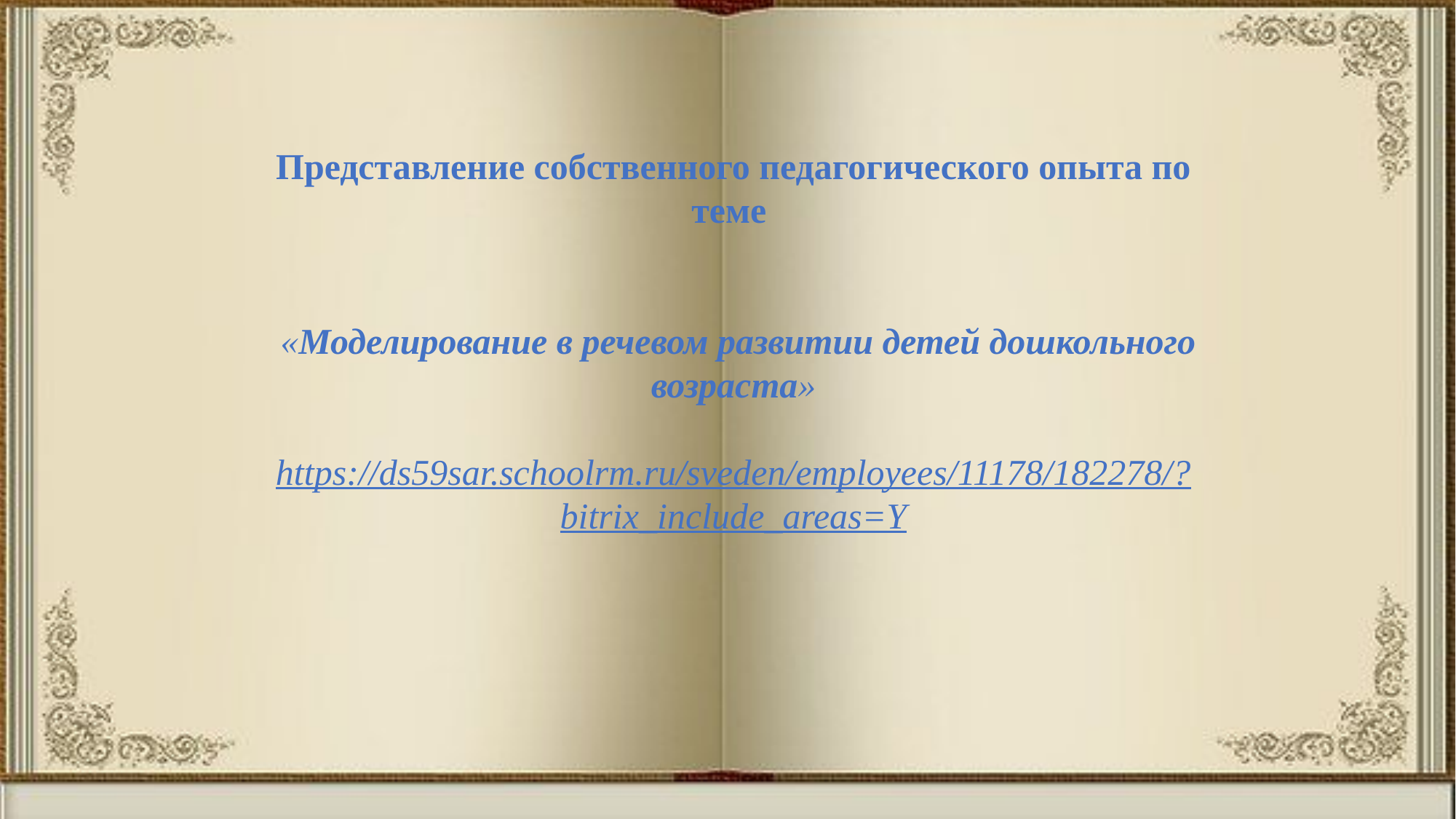

Представление собственного педагогического опыта по теме
 «Моделирование в речевом развитии детей дошкольного возраста»

https://ds59sar.schoolrm.ru/sveden/employees/11178/182278/?bitrix_include_areas=Y